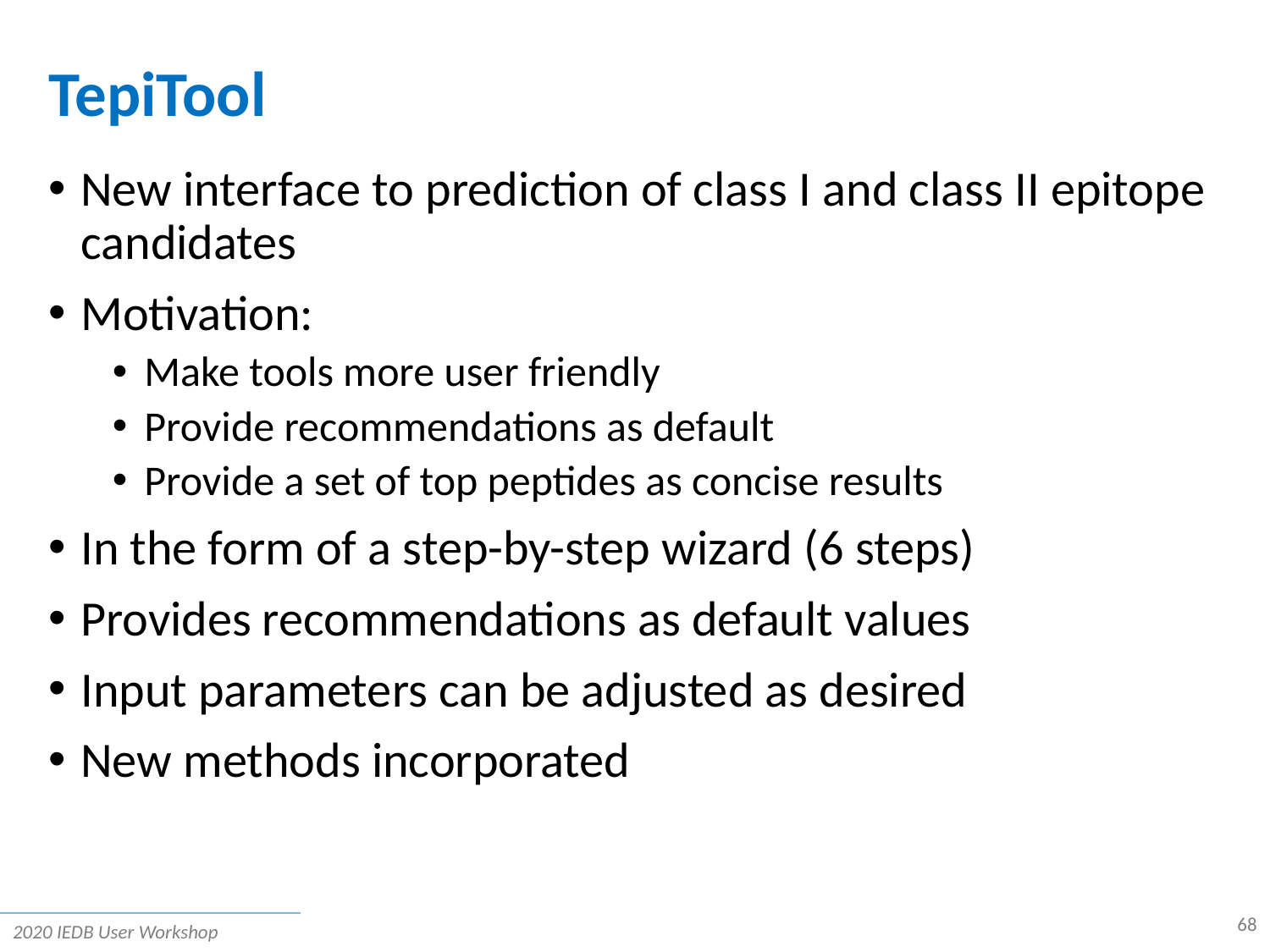

# TepiTool
New interface to prediction of class I and class II epitope candidates
Motivation:
Make tools more user friendly
Provide recommendations as default
Provide a set of top peptides as concise results
In the form of a step-by-step wizard (6 steps)
Provides recommendations as default values
Input parameters can be adjusted as desired
New methods incorporated
68
2020 IEDB User Workshop